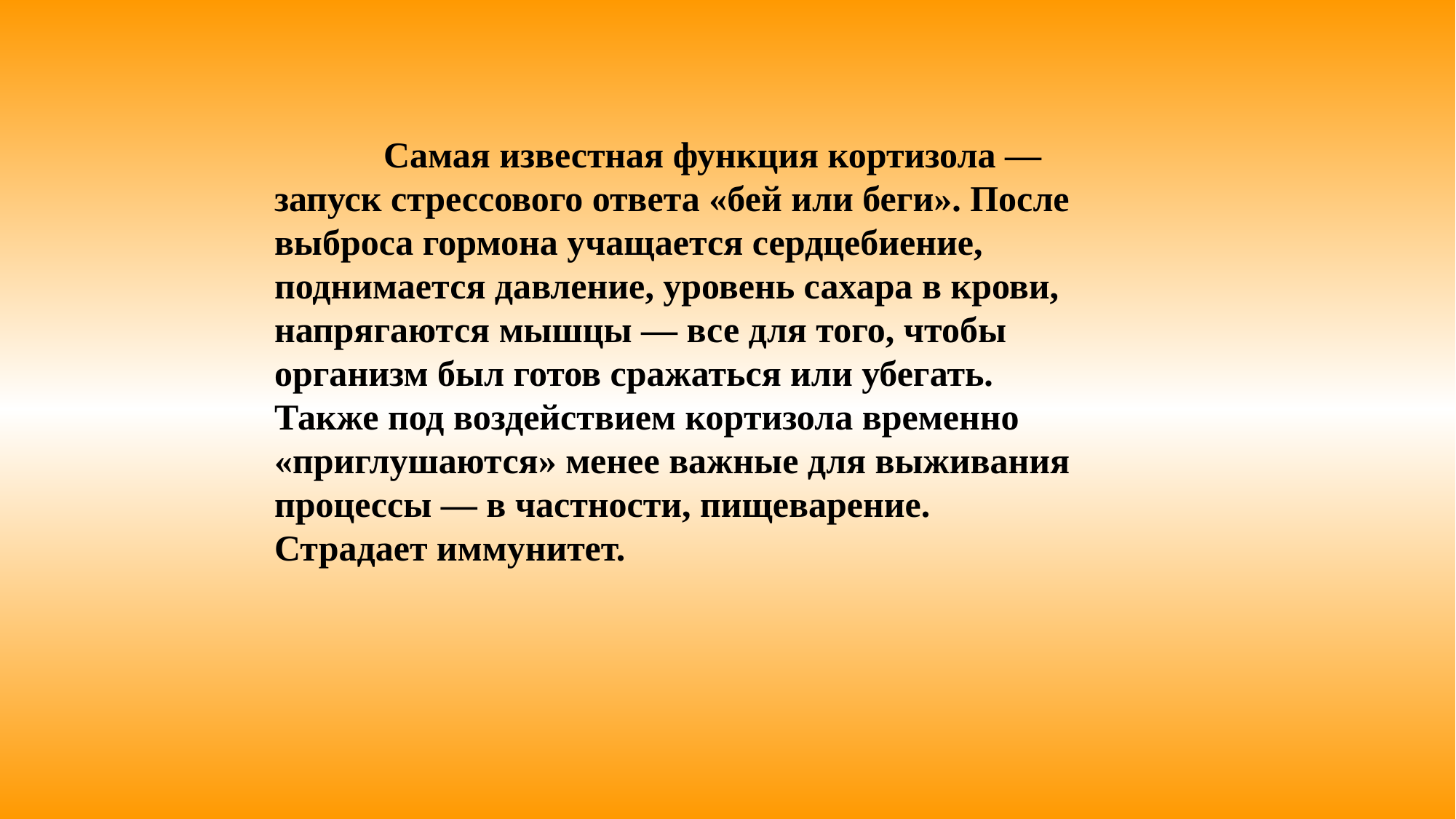

Самая известная функция кортизола — запуск стрессового ответа «бей или беги». После выброса гормона учащается сердцебиение, поднимается давление, уровень сахара в крови, напрягаются мышцы — все для того, чтобы организм был готов сражаться или убегать. Также под воздействием кортизола временно «приглушаются» менее важные для выживания процессы — в частности, пищеварение. Страдает иммунитет.